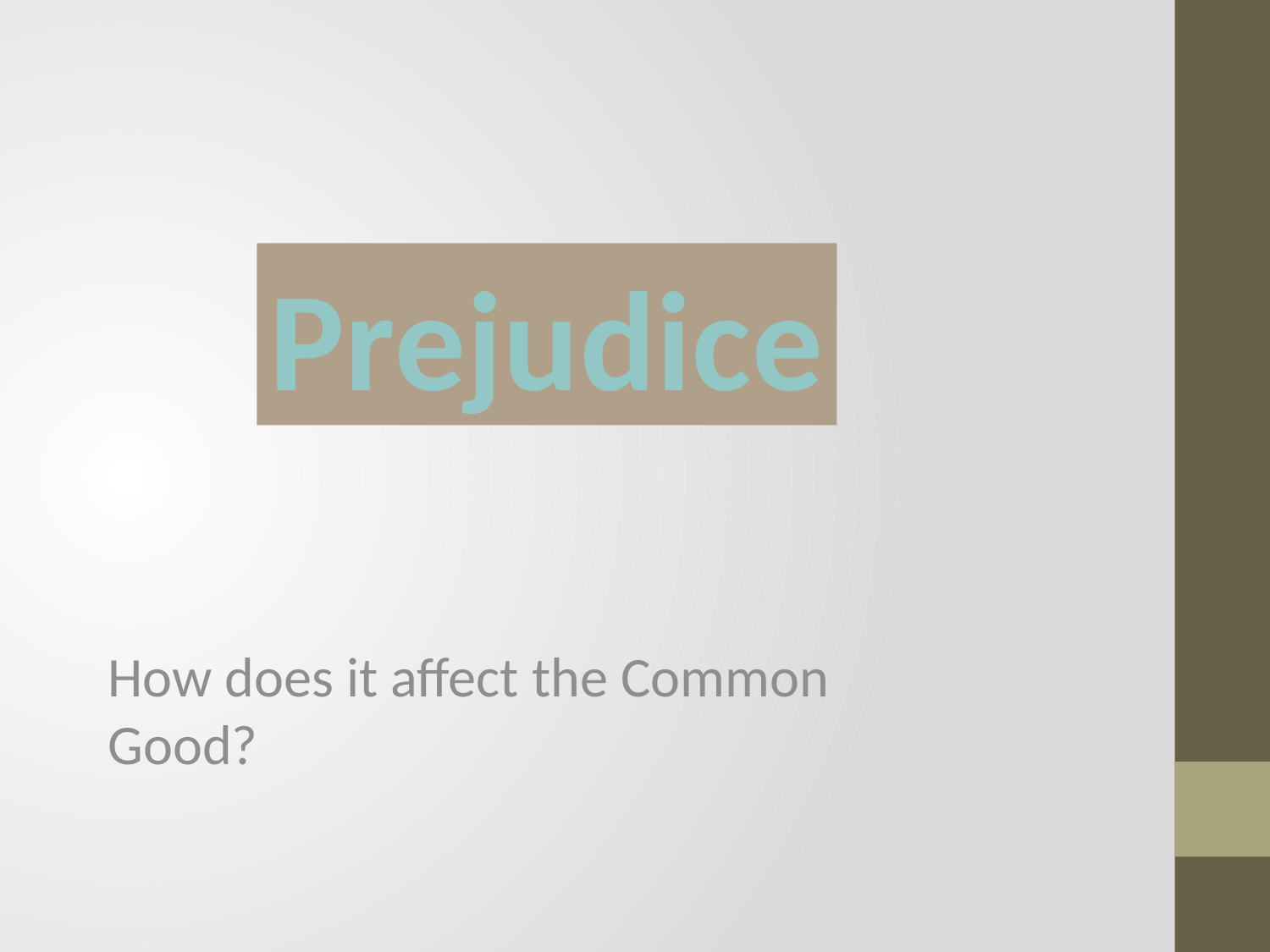

Prejudice
How does it affect the Common Good?